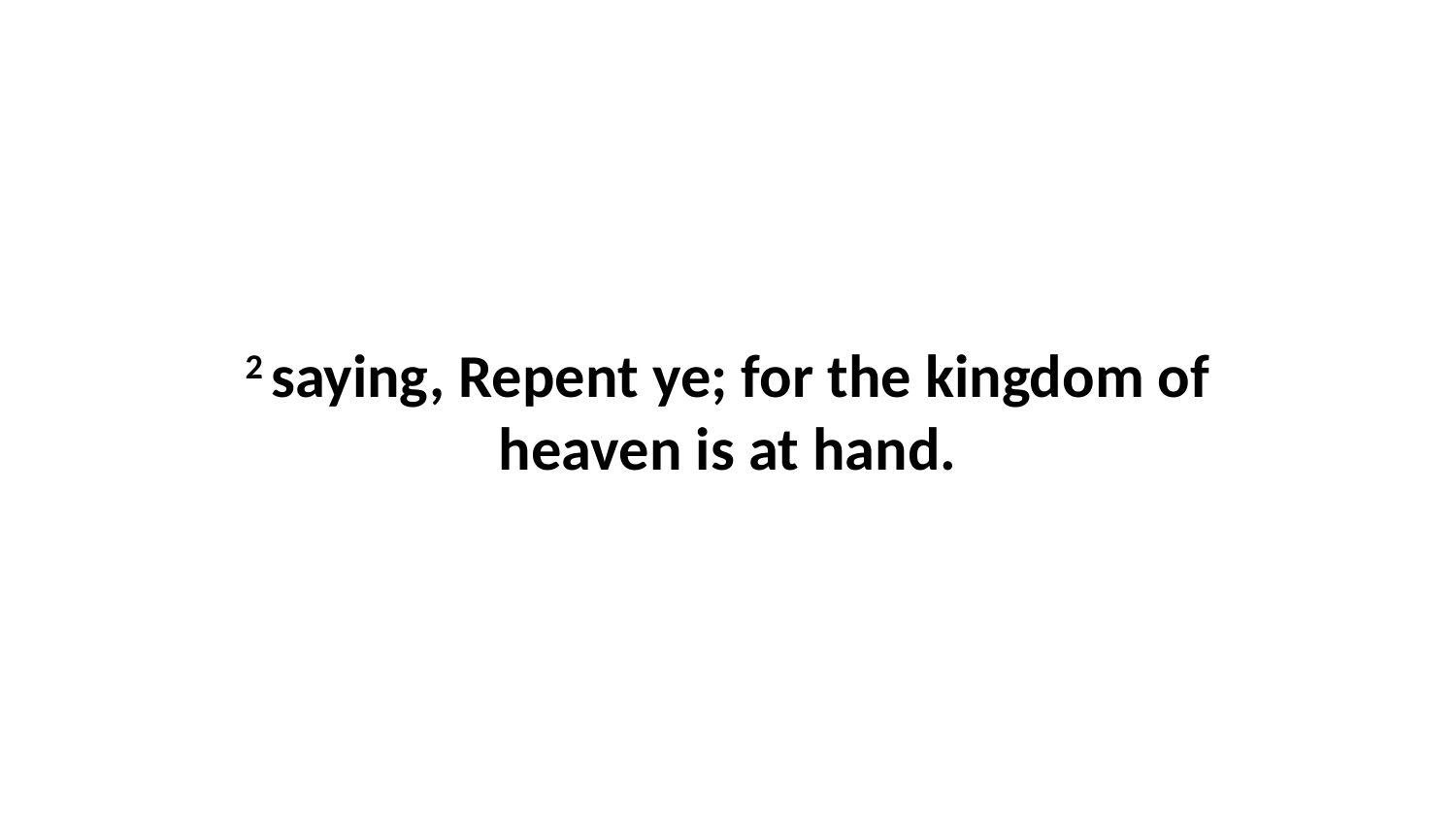

2 saying, Repent ye; for the kingdom of heaven is at hand.